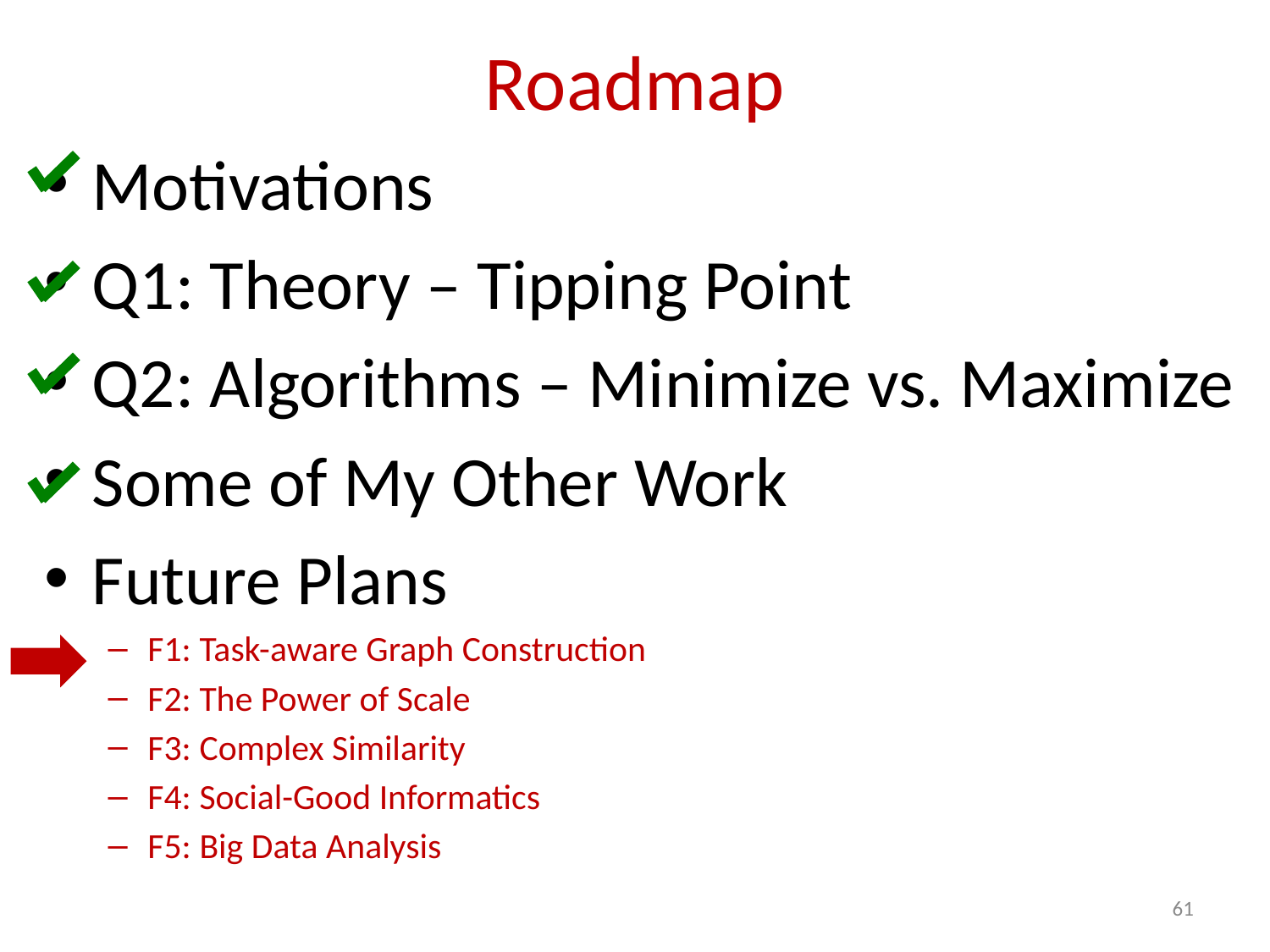

# Roadmap
Motivations
Q1: Theory – Tipping Point
Q2: Algorithms – Minimize vs. Maximize
Some of My Other Work
Future Plans
F1: Task-aware Graph Construction
F2: The Power of Scale
F3: Complex Similarity
F4: Social-Good Informatics
F5: Big Data Analysis

61